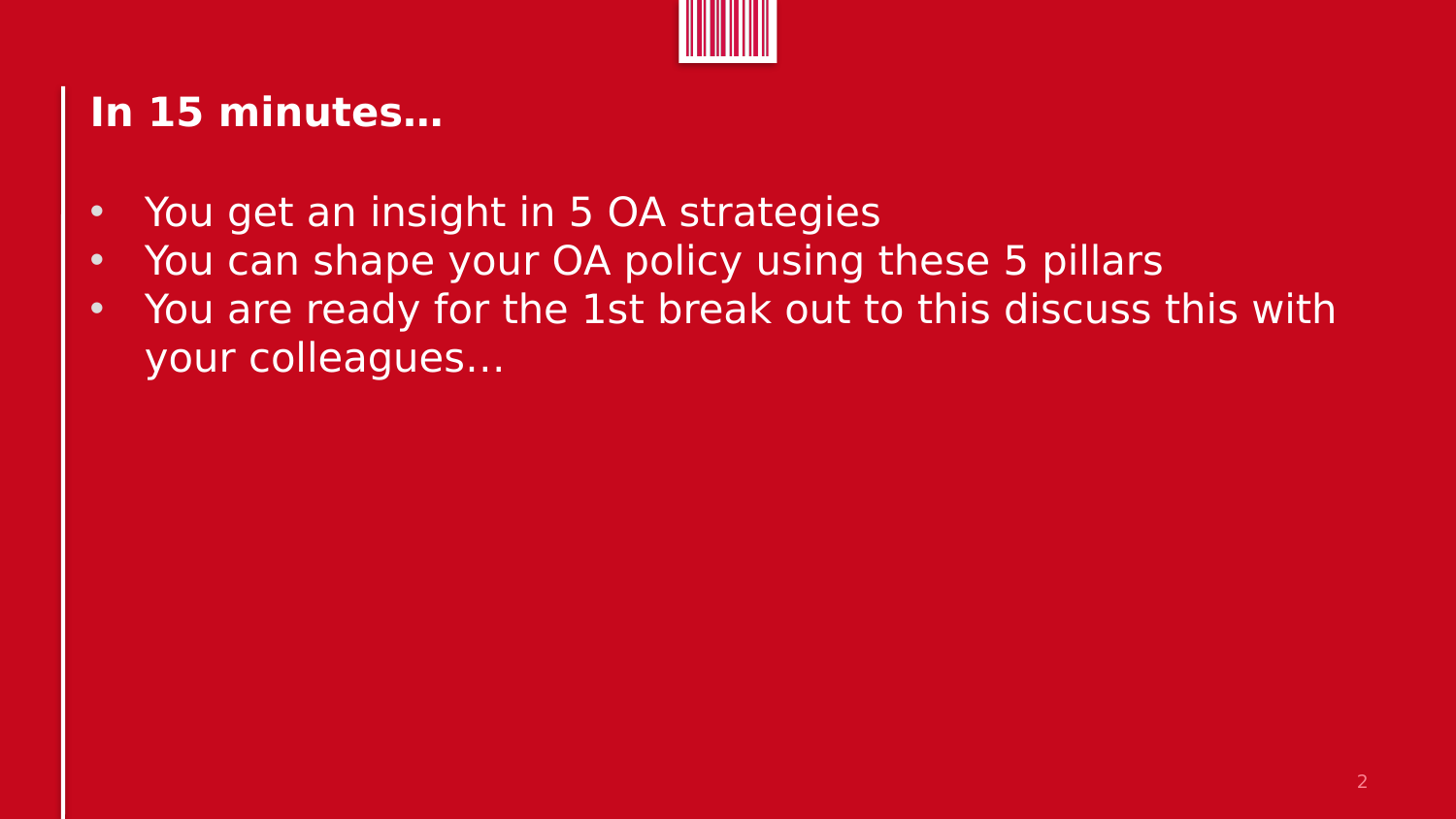

# In 15 minutes…
You get an insight in 5 OA strategies
You can shape your OA policy using these 5 pillars
You are ready for the 1st break out to this discuss this with your colleagues…

2